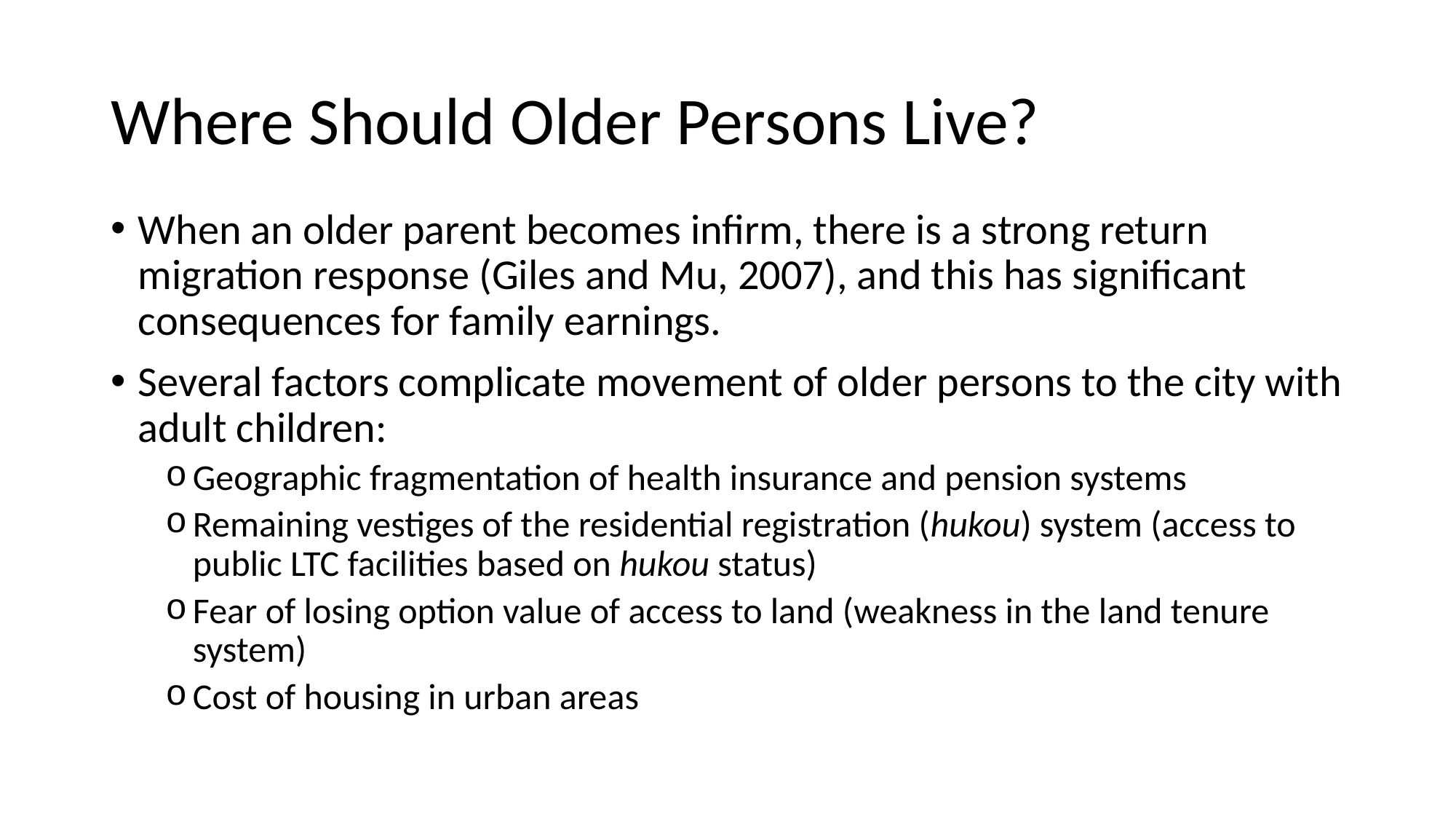

# Where Should Older Persons Live?
When an older parent becomes infirm, there is a strong return migration response (Giles and Mu, 2007), and this has significant consequences for family earnings.
Several factors complicate movement of older persons to the city with adult children:
Geographic fragmentation of health insurance and pension systems
Remaining vestiges of the residential registration (hukou) system (access to public LTC facilities based on hukou status)
Fear of losing option value of access to land (weakness in the land tenure system)
Cost of housing in urban areas